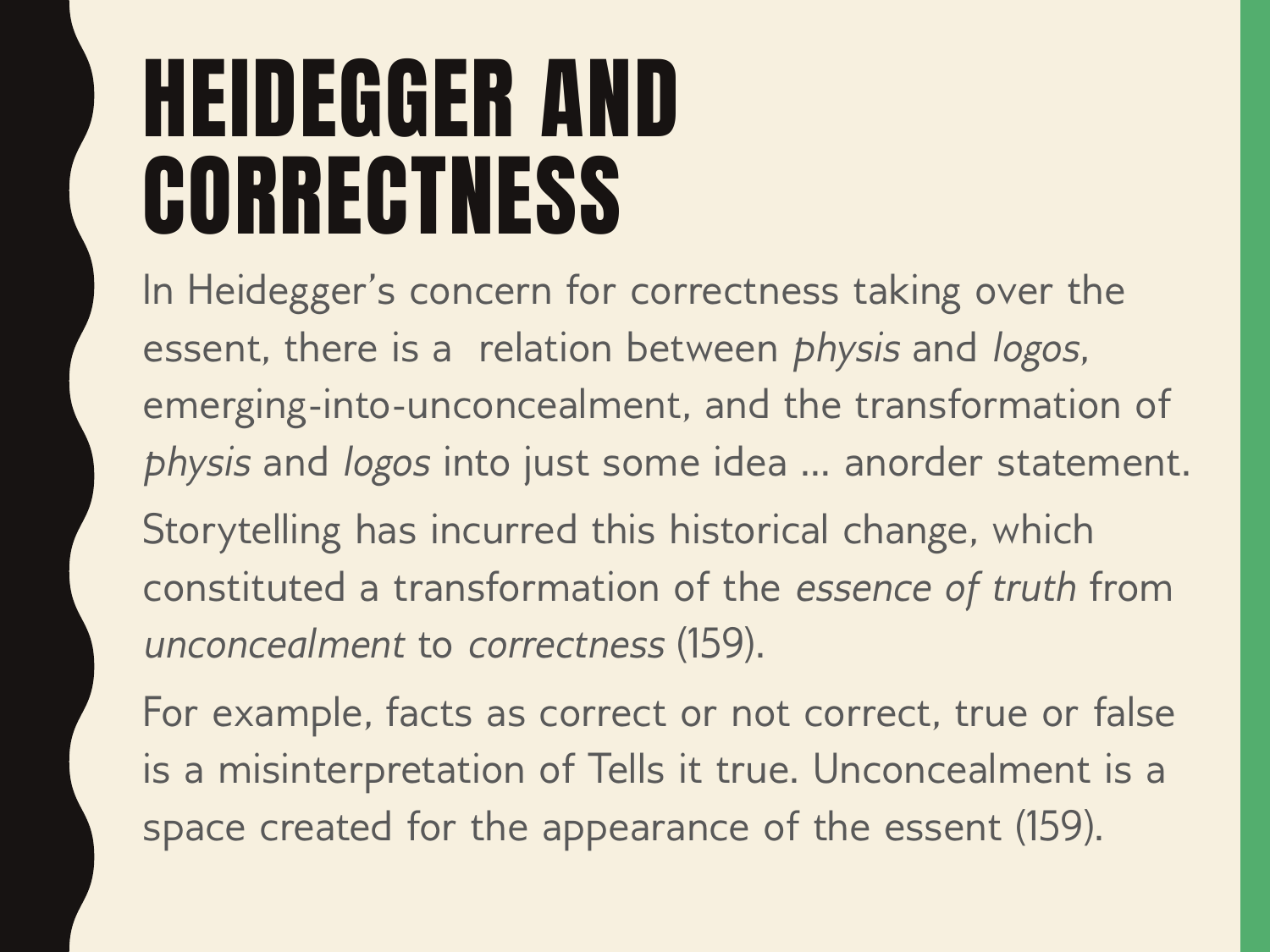

# Heidegger and Correctness
In Heidegger’s concern for correctness taking over the essent, there is a  relation between physis and logos, emerging-into-unconcealment, and the transformation of physis and logos into just some idea … anorder statement.
Storytelling has incurred this historical change, which constituted a transformation of the essence of truth from unconcealment to correctness (159).
For example, facts as correct or not correct, true or false is a misinterpretation of Tells it true. Unconcealment is a space created for the appearance of the essent (159).